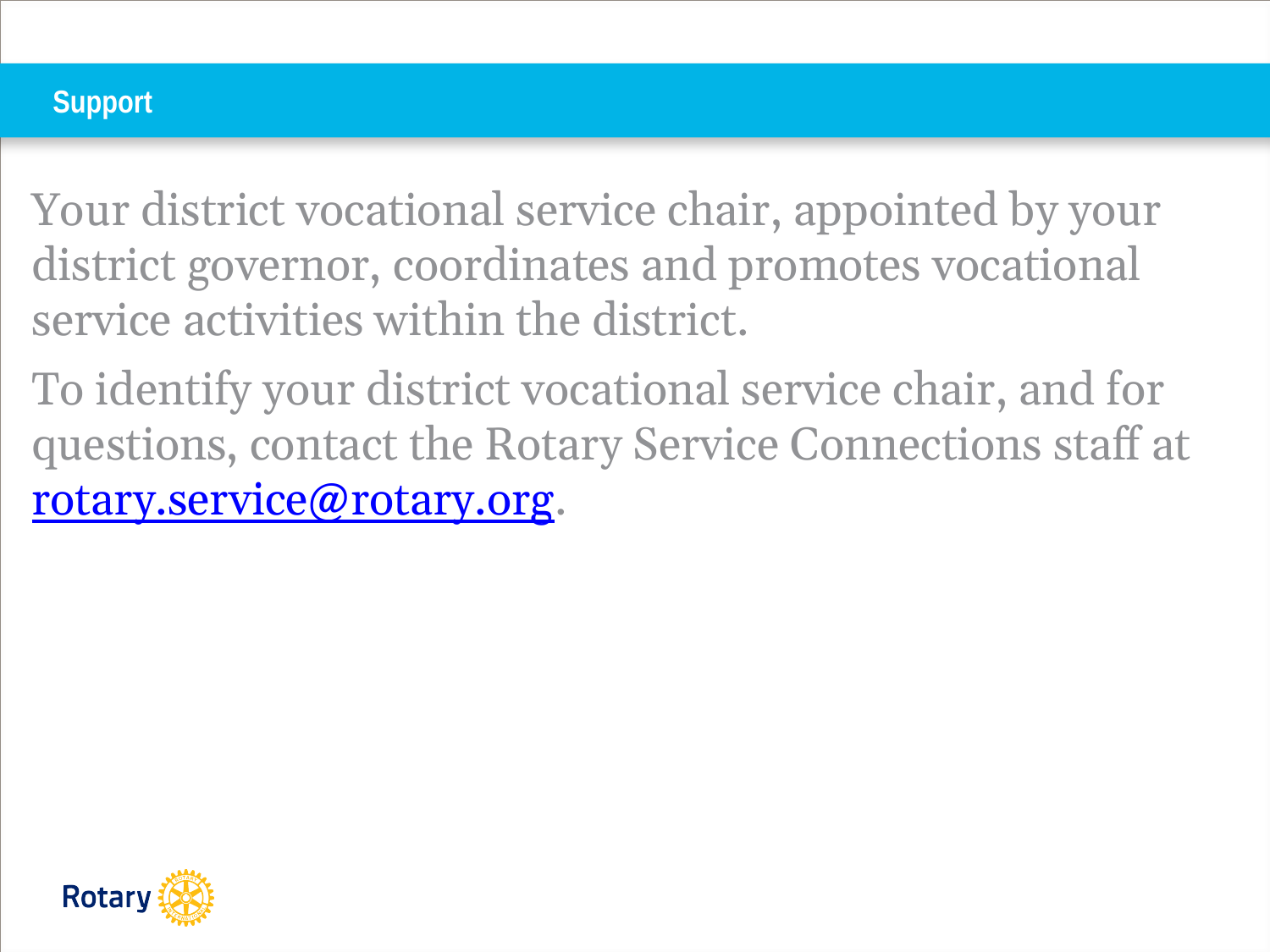

# Support
Your district vocational service chair, appointed by your district governor, coordinates and promotes vocational service activities within the district.
To identify your district vocational service chair, and for questions, contact the Rotary Service Connections staff at rotary.service@rotary.org.